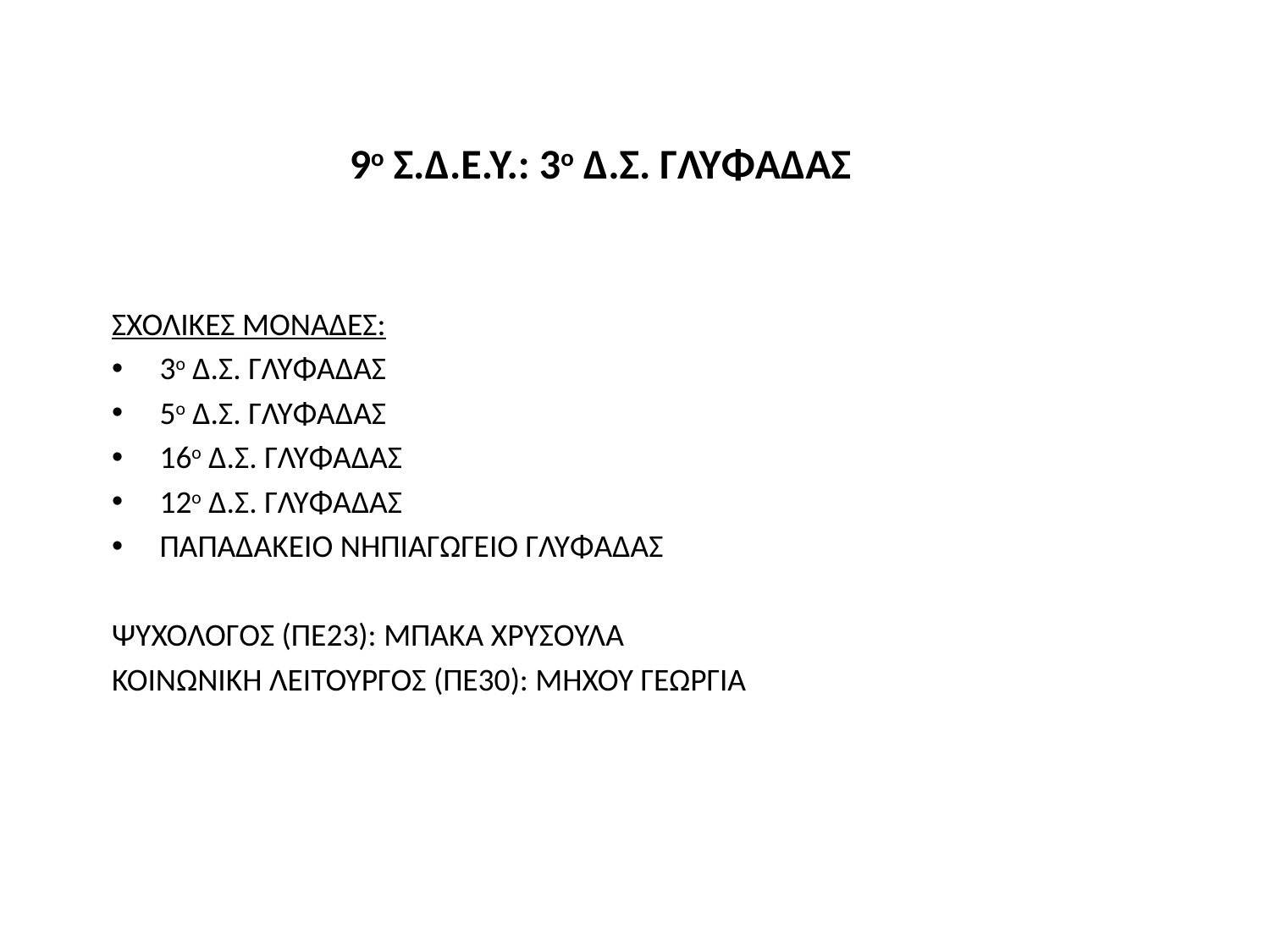

# 9ο Σ.Δ.Ε.Υ.: 3ο Δ.Σ. ΓΛΥΦΑΔΑΣ
ΣΧΟΛΙΚΕΣ ΜΟΝΑΔΕΣ:
3ο Δ.Σ. ΓΛΥΦΑΔΑΣ
5ο Δ.Σ. ΓΛΥΦΑΔΑΣ
16ο Δ.Σ. ΓΛΥΦΑΔΑΣ
12ο Δ.Σ. ΓΛΥΦΑΔΑΣ
ΠΑΠΑΔΑΚΕΙΟ ΝΗΠΙΑΓΩΓΕΙΟ ΓΛΥΦΑΔΑΣ

ΨΥΧΟΛΟΓΟΣ (ΠΕ23): ΜΠΑΚΑ ΧΡΥΣΟΥΛΑ
ΚΟΙΝΩΝΙΚΗ ΛΕΙΤΟΥΡΓΟΣ (ΠΕ30): ΜΗΧΟΥ ΓΕΩΡΓΙΑ